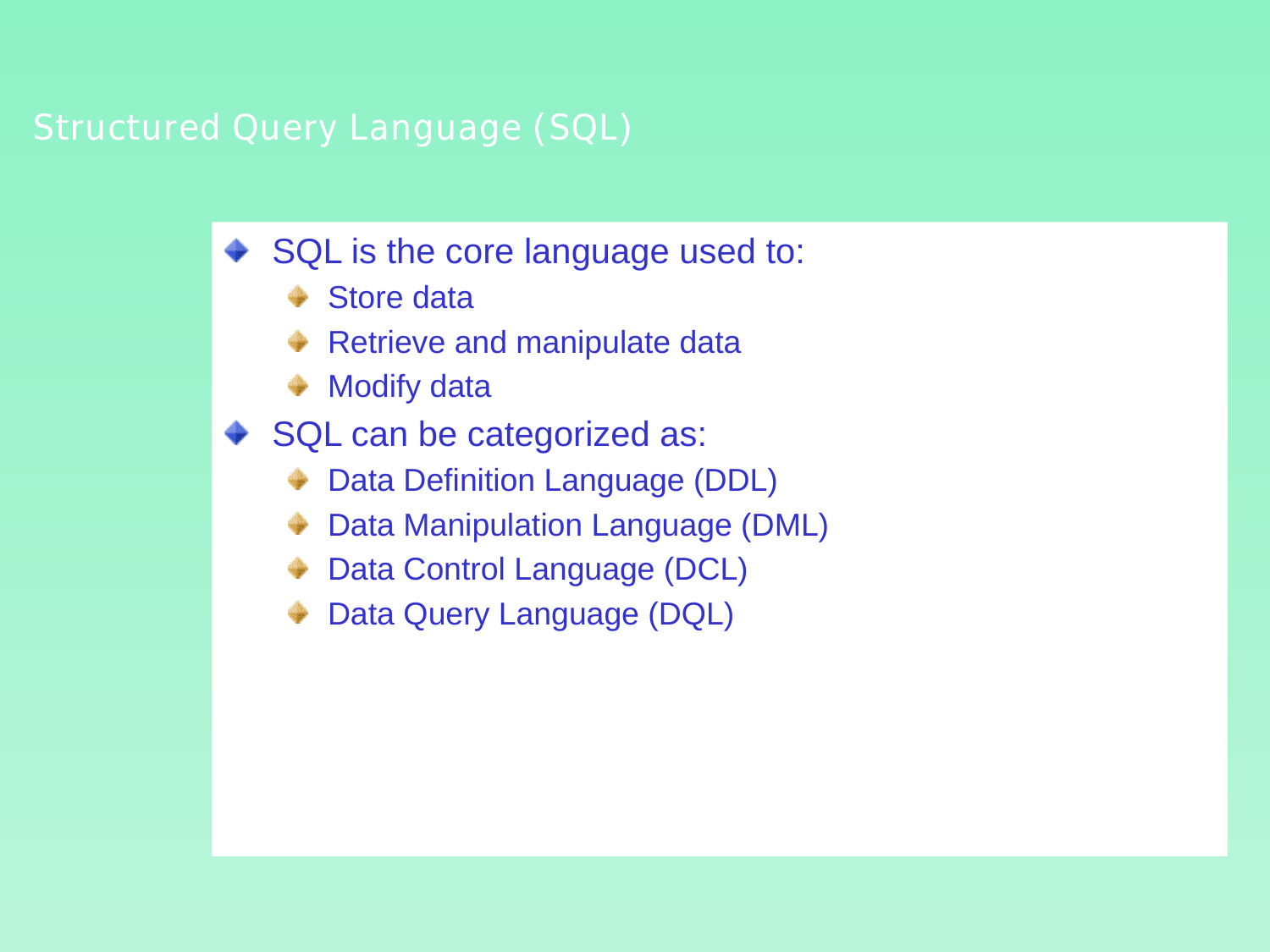

Structured Query Language (SQL)
SQL is the core language used to:
Store data
Retrieve and manipulate data
Modify data
SQL can be categorized as:
Data Definition Language (DDL)
Data Manipulation Language (DML)
Data Control Language (DCL)
Data Query Language (DQL)